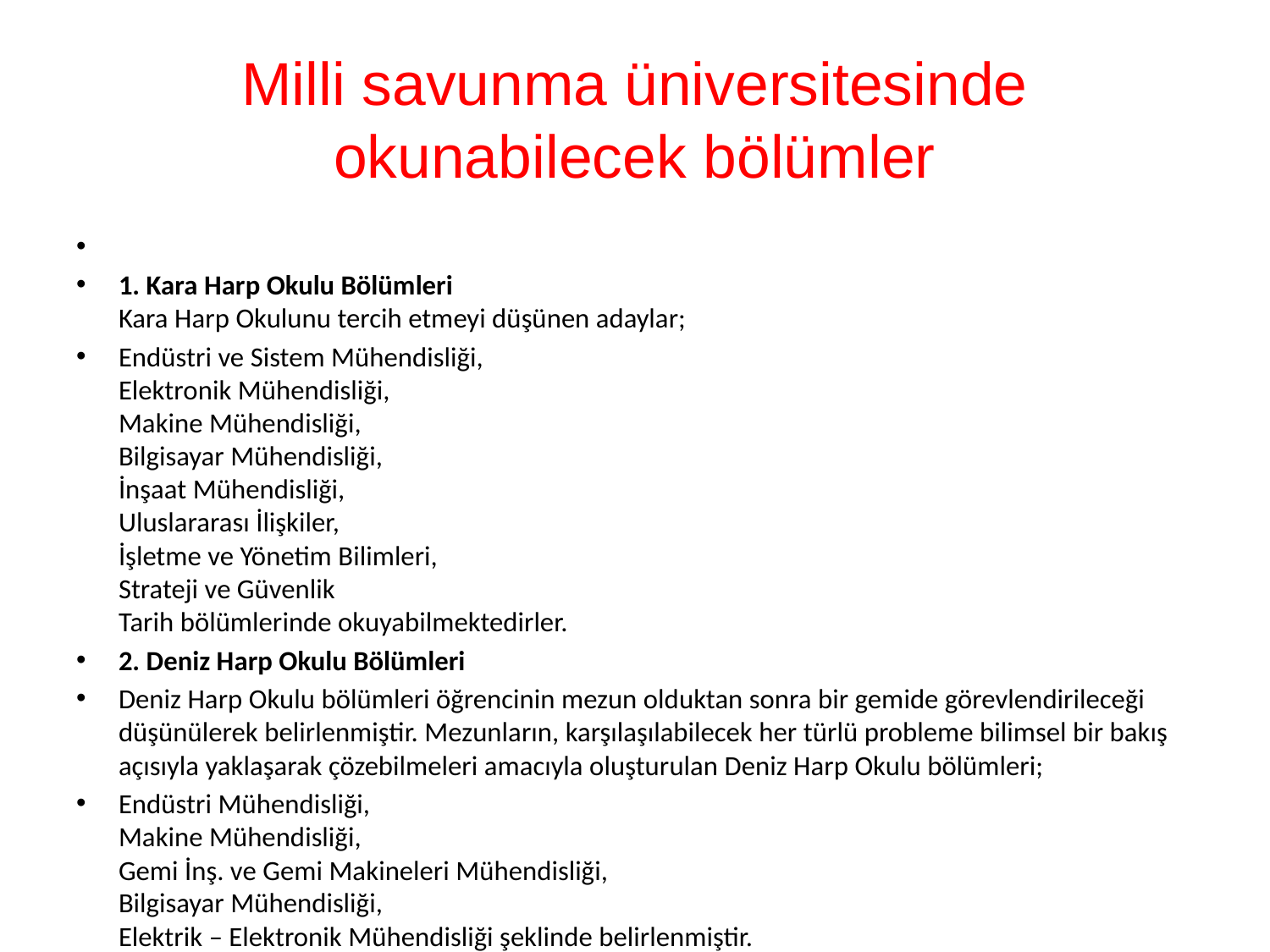

# Milli savunma üniversitesinde okunabilecek bölümler

1. Kara Harp Okulu Bölümleri
Kara Harp Okulunu tercih etmeyi düşünen adaylar;
Endüstri ve Sistem Mühendisliği,
Elektronik Mühendisliği,
Makine Mühendisliği,
Bilgisayar Mühendisliği,
İnşaat Mühendisliği,
Uluslararası İlişkiler,
İşletme ve Yönetim Bilimleri,
Strateji ve Güvenlik
Tarih bölümlerinde okuyabilmektedirler.
2. Deniz Harp Okulu Bölümleri
Deniz Harp Okulu bölümleri öğrencinin mezun olduktan sonra bir gemide görevlendirileceği düşünülerek belirlenmiştir. Mezunların, karşılaşılabilecek her türlü probleme bilimsel bir bakış açısıyla yaklaşarak çözebilmeleri amacıyla oluşturulan Deniz Harp Okulu bölümleri;
Endüstri Mühendisliği,
Makine Mühendisliği,
Gemi İnş. ve Gemi Makineleri Mühendisliği,
Bilgisayar Mühendisliği,
Elektrik – Elektronik Mühendisliği şeklinde belirlenmiştir.